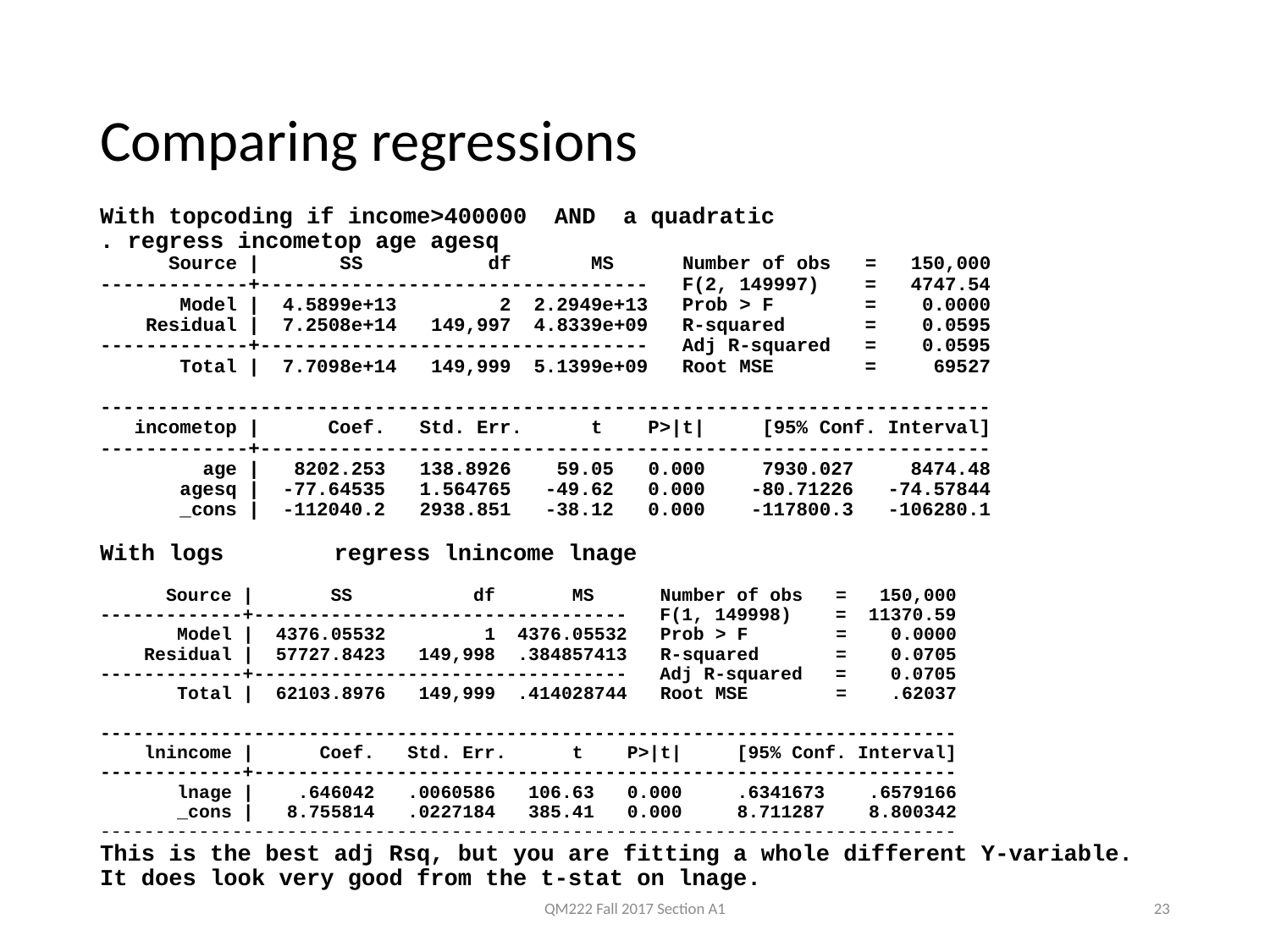

# Comparing regressions
With topcoding if income>400000  AND  a quadratic
. regress incometop age agesq
      Source |       SS           df       MS      Number of obs   =   150,000
-------------+----------------------------------   F(2, 149997)    =   4747.54
       Model |  4.5899e+13         2  2.2949e+13   Prob > F        =    0.0000
    Residual |  7.2508e+14   149,997  4.8339e+09   R-squared       =    0.0595
-------------+----------------------------------   Adj R-squared   =    0.0595
       Total |  7.7098e+14   149,999  5.1399e+09   Root MSE        =     69527

------------------------------------------------------------------------------
   incometop |      Coef.   Std. Err.      t    P>|t|     [95% Conf. Interval]
-------------+----------------------------------------------------------------
         age |   8202.253   138.8926    59.05   0.000     7930.027     8474.48
       agesq |  -77.64535   1.564765   -49.62   0.000    -80.71226   -74.57844
       _cons |  -112040.2   2938.851   -38.12   0.000    -117800.3   -106280.1

With logs        regress lnincome lnage

      Source |       SS           df       MS      Number of obs   =   150,000
-------------+----------------------------------   F(1, 149998)    =  11370.59
       Model |  4376.05532         1  4376.05532   Prob > F        =    0.0000
    Residual |  57727.8423   149,998  .384857413   R-squared       =    0.0705
-------------+----------------------------------   Adj R-squared   =    0.0705
       Total |  62103.8976   149,999  .414028744   Root MSE        =    .62037

------------------------------------------------------------------------------
    lnincome |      Coef.   Std. Err.      t    P>|t|     [95% Conf. Interval]
-------------+----------------------------------------------------------------
       lnage |    .646042   .0060586   106.63   0.000     .6341673    .6579166
       _cons |   8.755814   .0227184   385.41   0.000     8.711287    8.800342
------------------------------------------------------------------------------
This is the best adj Rsq, but you are fitting a whole different Y-variable.
It does look very good from the t-stat on lnage.
QM222 Fall 2017 Section A1
23